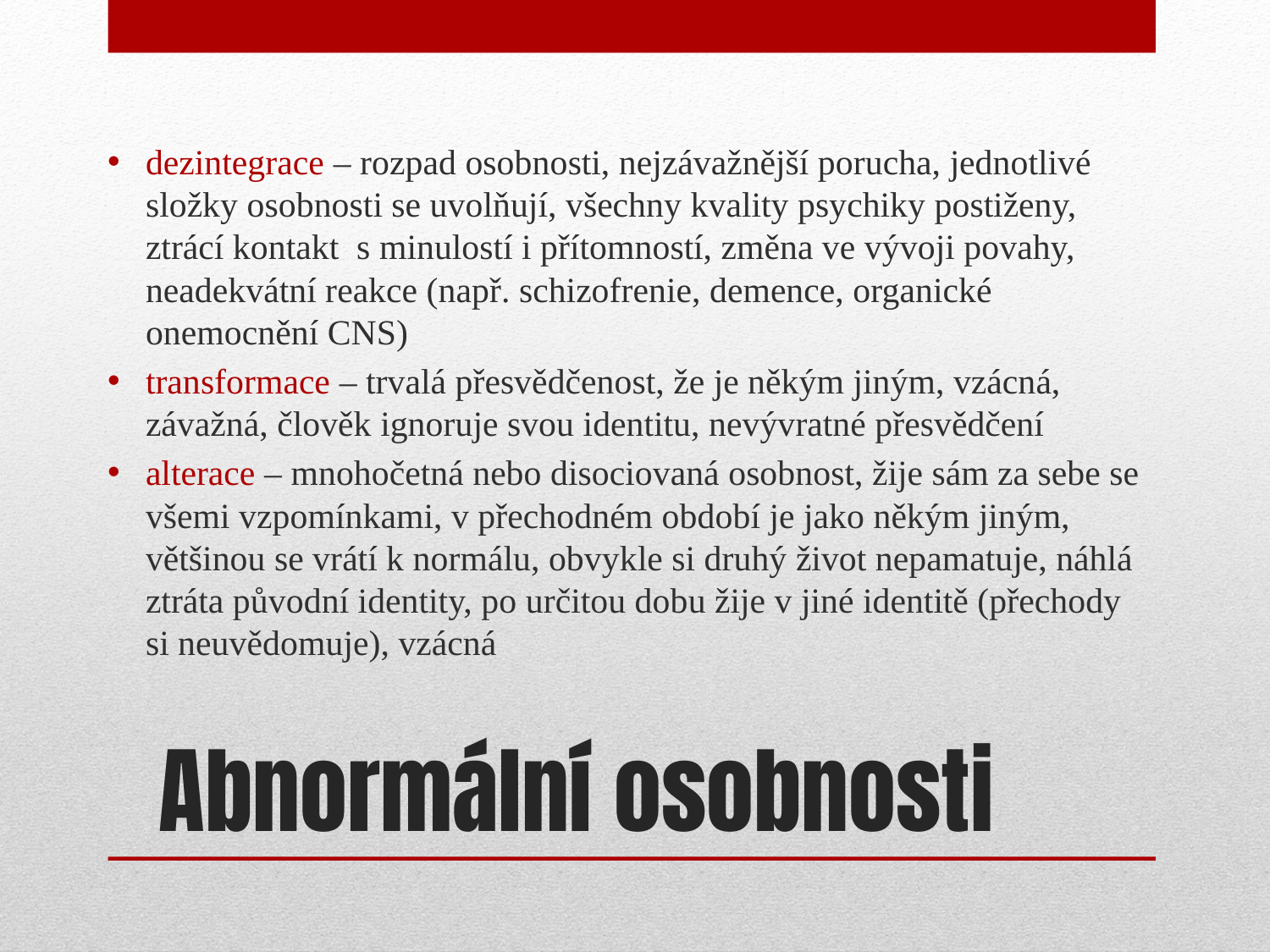

dezintegrace – rozpad osobnosti, nejzávažnější porucha, jednotlivé složky osobnosti se uvolňují, všechny kvality psychiky postiženy, ztrácí kontakt  s minulostí i přítomností, změna ve vývoji povahy, neadekvátní reakce (např. schizofrenie, demence, organické onemocnění CNS)
transformace – trvalá přesvědčenost, že je někým jiným, vzácná, závažná, člověk ignoruje svou identitu, nevývratné přesvědčení
alterace – mnohočetná nebo disociovaná osobnost, žije sám za sebe se všemi vzpomínkami, v přechodném období je jako někým jiným, většinou se vrátí k normálu, obvykle si druhý život nepamatuje, náhlá ztráta původní identity, po určitou dobu žije v jiné identitě (přechody si neuvědomuje), vzácná
# Abnormální osobnosti